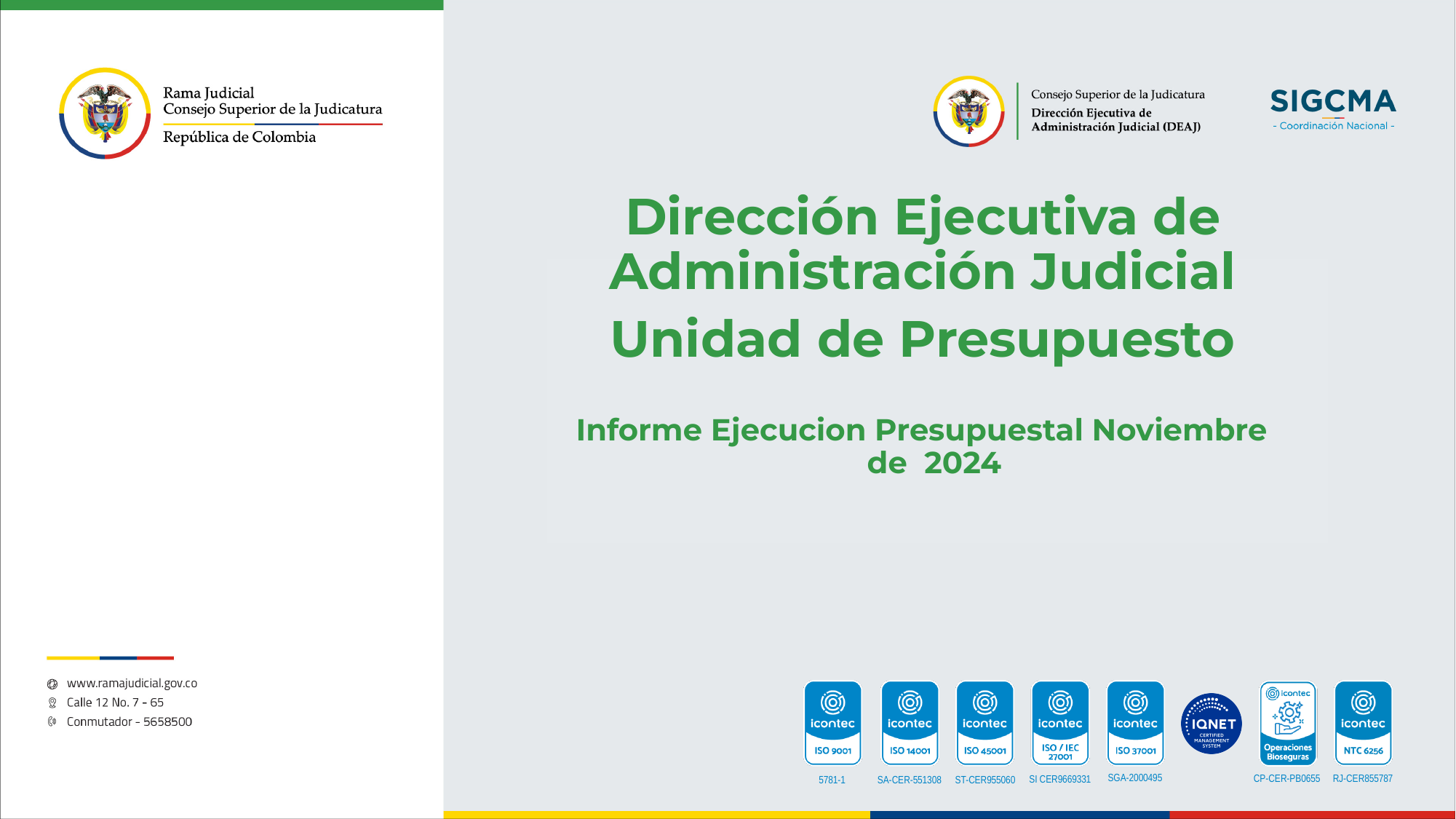

Dirección Ejecutiva de Administración Judicial
Unidad de Presupuesto
Informe Ejecucion Presupuestal Noviembre    de  2024